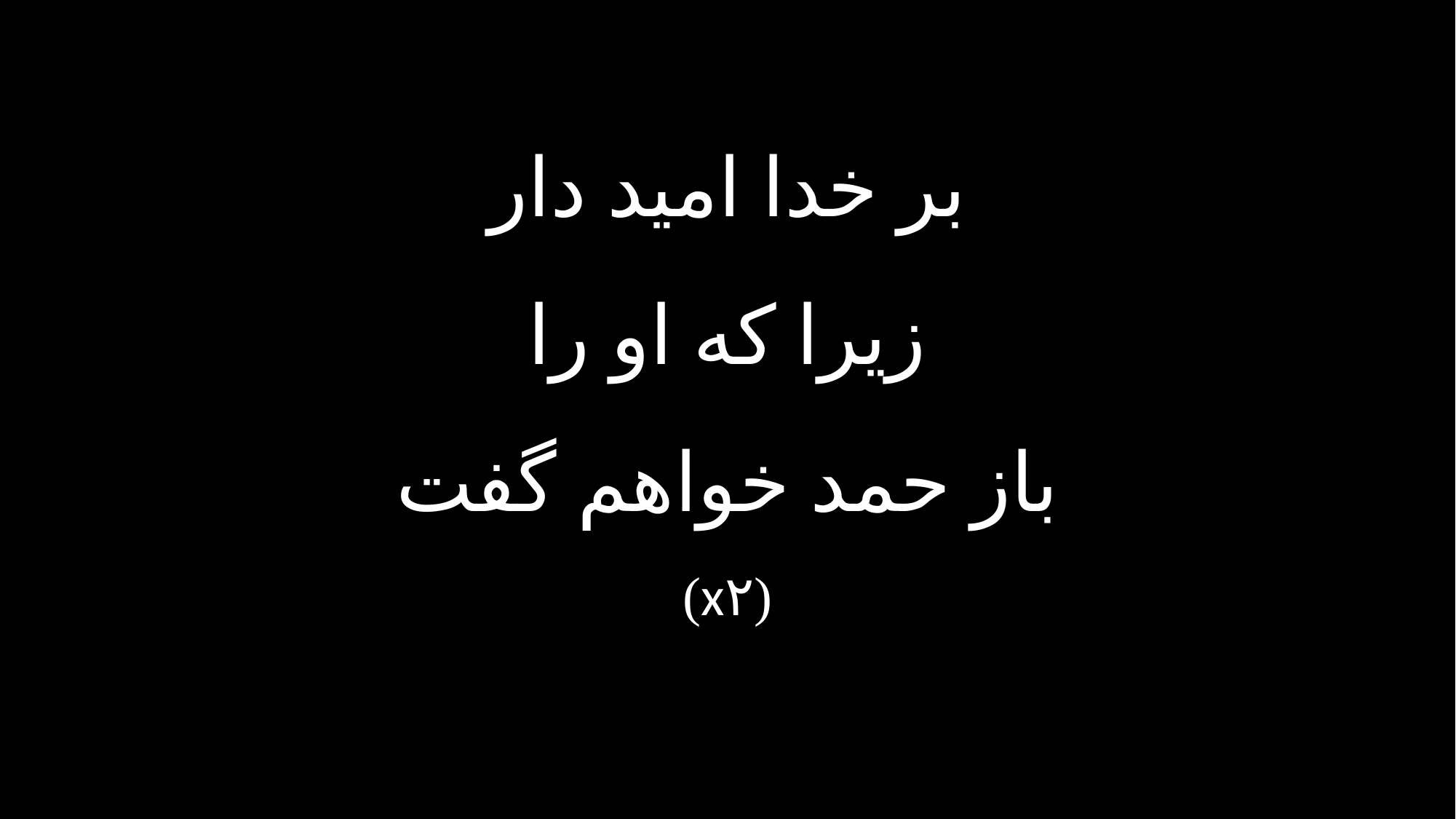

بر خدا امید دار
زیرا که او را
باز حمد خواهم گفت
(x۲)